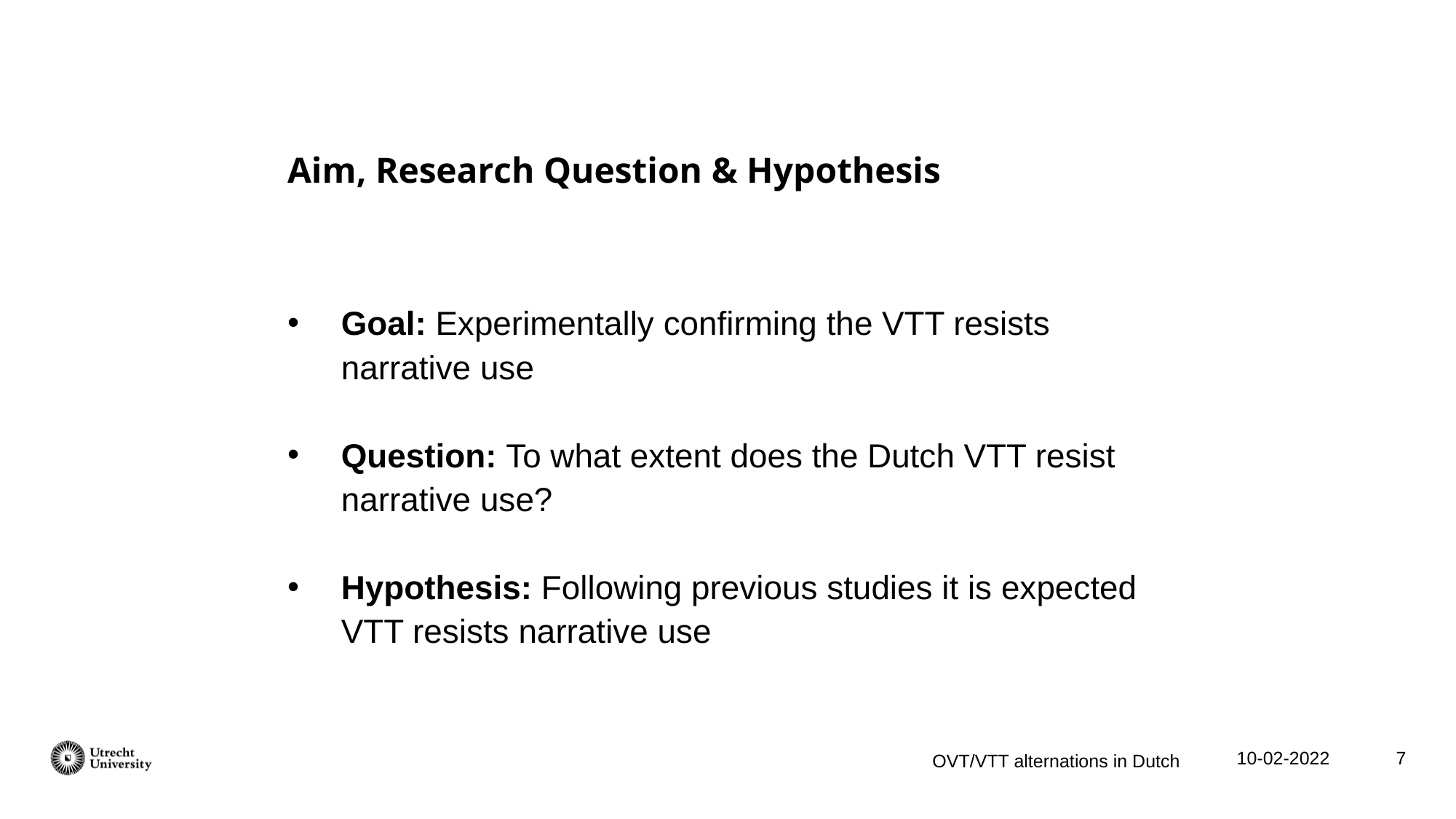

# Aim, Research Question & Hypothesis
Goal: Experimentally confirming the VTT resists narrative use

Question: To what extent does the Dutch VTT resist narrative use?

Hypothesis: Following previous studies it is expected VTT resists narrative use

7
OVT/VTT alternations in Dutch
10-02-2022